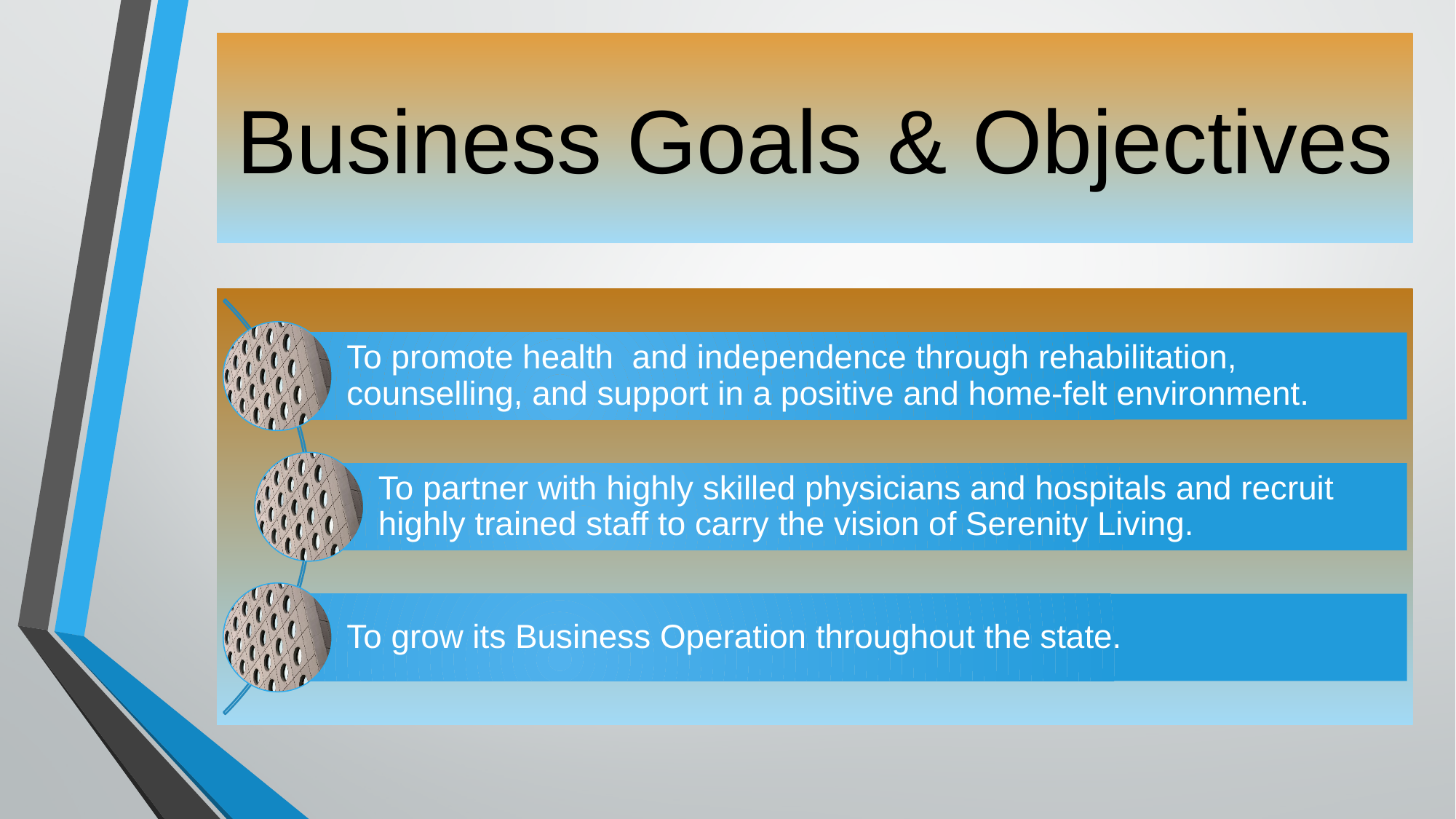

# Business Goals & Objectives
To promote health  and independence through rehabilitation, counselling, and support in a positive and home-felt environment.
To partner with highly skilled physicians and hospitals and recruit highly trained staff to carry the vision of Serenity Living.
To grow its Business Operation throughout the state.